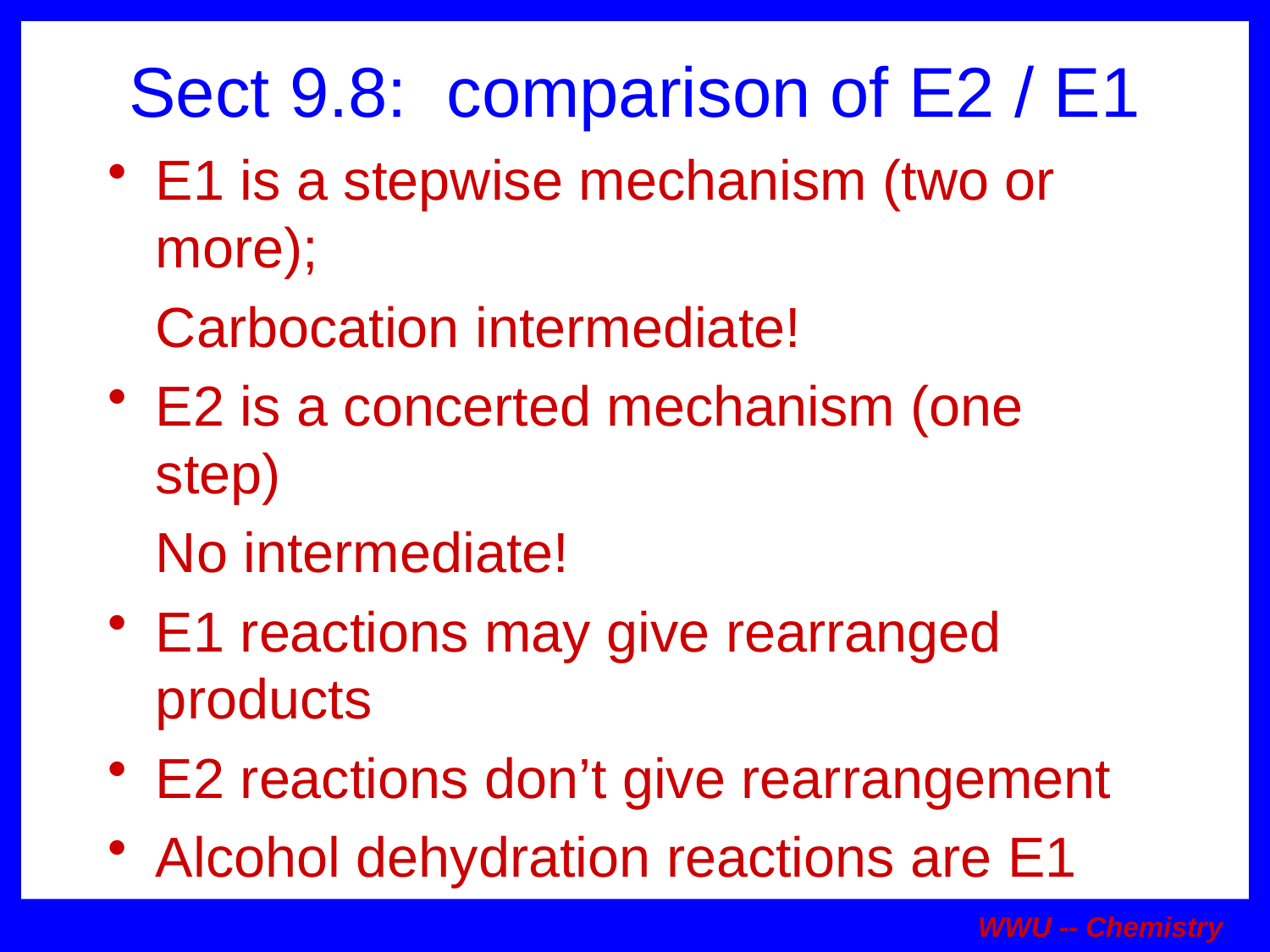

# Sect 9.8:  comparison of E2 / E1
E1 is a stepwise mechanism (two or more);
	Carbocation intermediate!
E2 is a concerted mechanism (one step)
	No intermediate!
E1 reactions may give rearranged products
E2 reactions don’t give rearrangement
Alcohol dehydration reactions are E1

WWU -- Chemistry